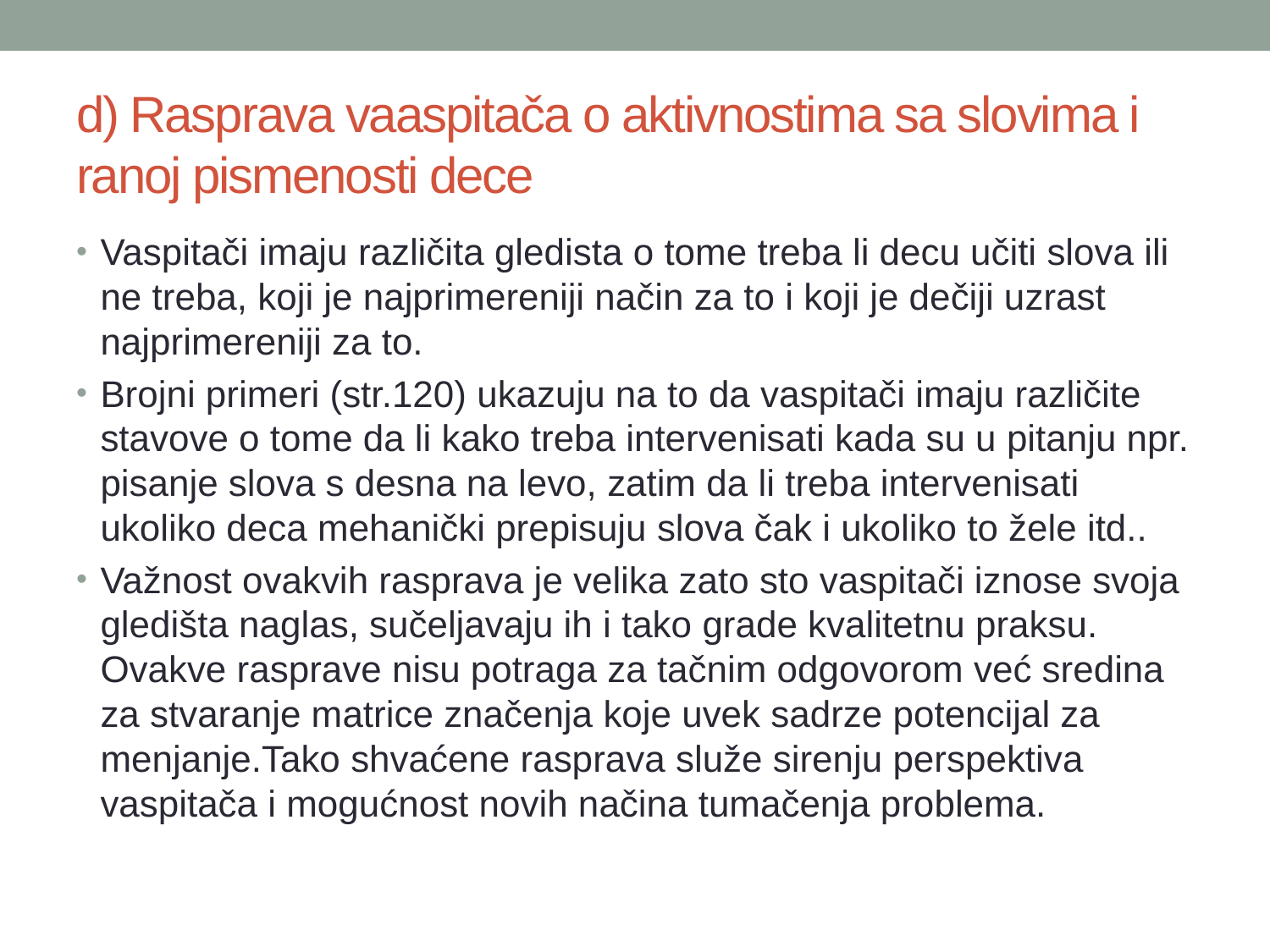

# d) Rasprava vaaspitača o aktivnostima sa slovima i ranoj pismenosti dece
Vaspitači imaju različita gledista o tome treba li decu učiti slova ili ne treba, koji je najprimereniji način za to i koji je dečiji uzrast najprimereniji za to.
Brojni primeri (str.120) ukazuju na to da vaspitači imaju različite stavove o tome da li kako treba intervenisati kada su u pitanju npr. pisanje slova s desna na levo, zatim da li treba intervenisati ukoliko deca mehanički prepisuju slova čak i ukoliko to žele itd..
Važnost ovakvih rasprava je velika zato sto vaspitači iznose svoja gledišta naglas, sučeljavaju ih i tako grade kvalitetnu praksu. Ovakve rasprave nisu potraga za tačnim odgovorom već sredina za stvaranje matrice značenja koje uvek sadrze potencijal za menjanje.Tako shvaćene rasprava služe sirenju perspektiva vaspitača i mogućnost novih načina tumačenja problema.